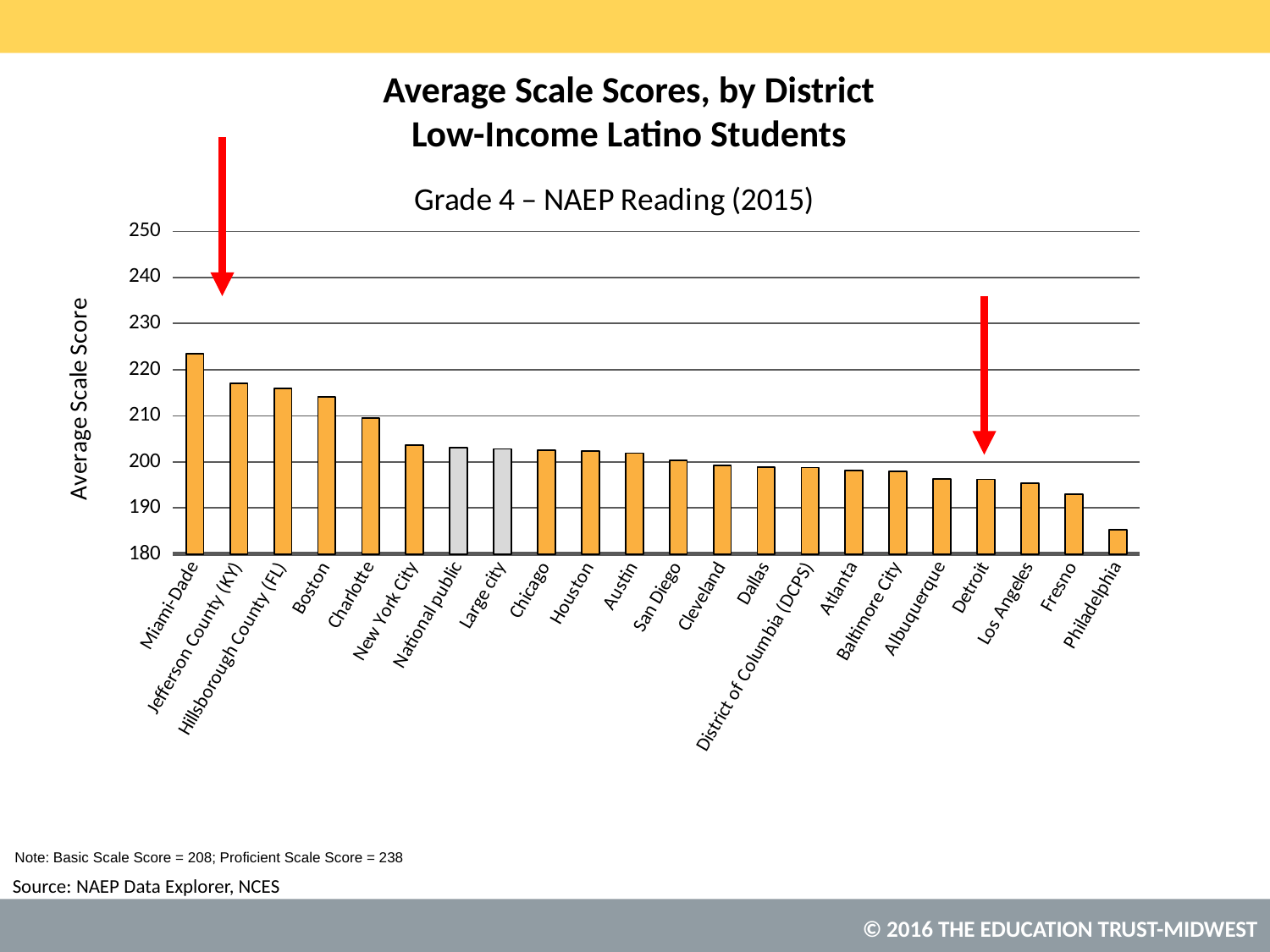

# Average Scale Scores, by District Low-Income Latino Students

### Chart: Grade 4 – NAEP Reading (2015)

| Category |  |
|---|---|
| Miami-Dade | 223.416351502222 |
| Jefferson County (KY) | 217.038921743909 |
| Hillsborough County (FL) | 215.961854760032 |
| Boston | 214.025167081221 |
| Charlotte | 209.450643495152 |
| New York City | 203.583818952865 |
| National public | 203.113191200344 |
| Large city | 202.809111230332 |
| Chicago | 202.519222714847 |
| Houston | 202.291259170848 |
| Austin | 201.867501310599 |
| San Diego | 200.337423864585 |
| Cleveland | 199.227174898422 |
| Dallas | 198.883575368345 |
| District of Columbia (DCPS) | 198.783028372436 |
| Atlanta | 198.12762910259 |
| Baltimore City | 197.949136820383 |
| Albuquerque | 196.277192442198 |
| Detroit | 196.205804847585 |
| Los Angeles | 195.303947384497 |
| Fresno | 192.973747877222 |
| Philadelphia | 185.302438085775 |
Note: Basic Scale Score = 208; Proficient Scale Score = 238
NAEP Data Explorer, NCES